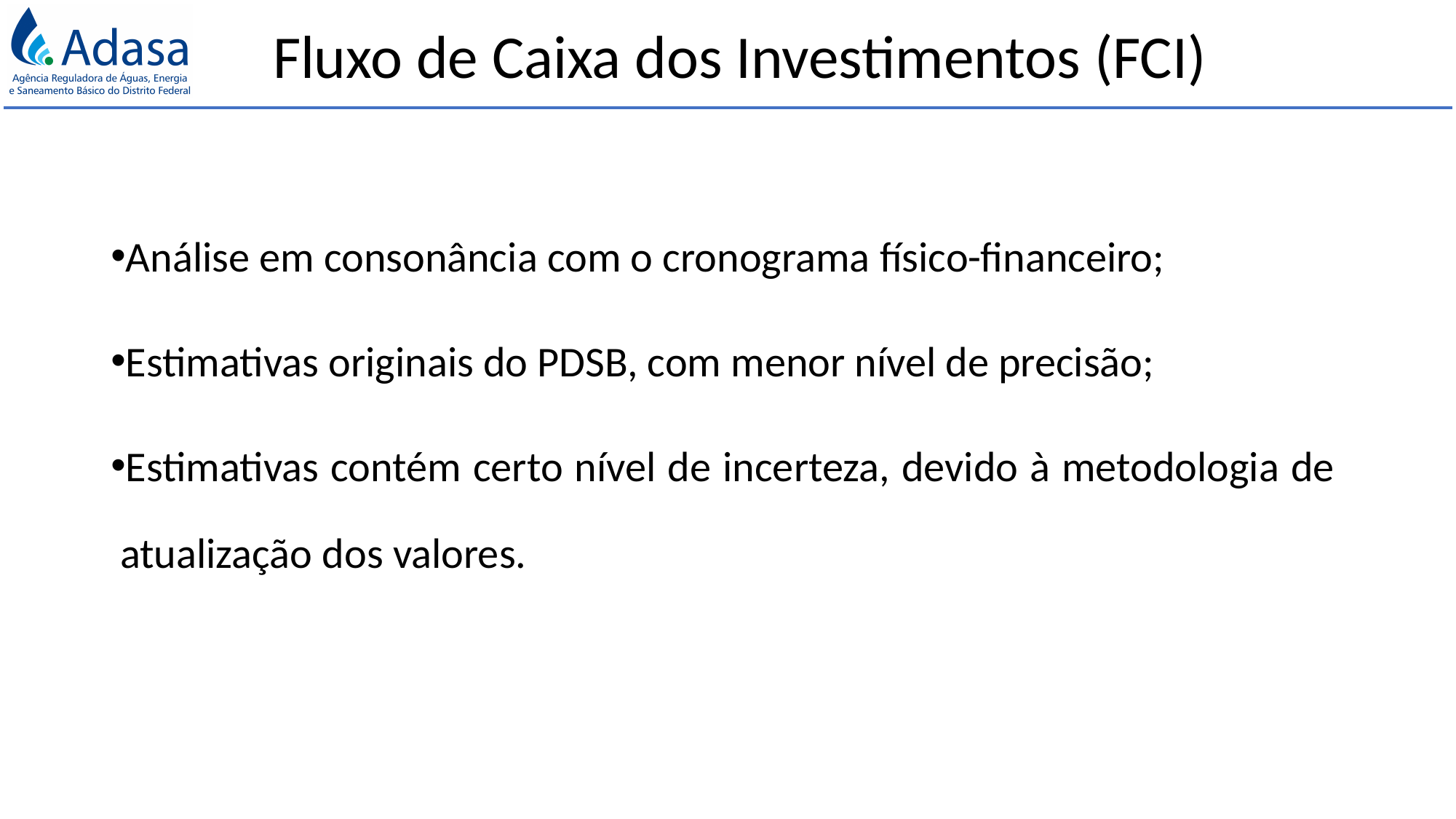

Fluxo de Caixa dos Investimentos (FCI)
Análise em consonância com o cronograma físico-financeiro;
Estimativas originais do PDSB, com menor nível de precisão;
Estimativas contém certo nível de incerteza, devido à metodologia de atualização dos valores.